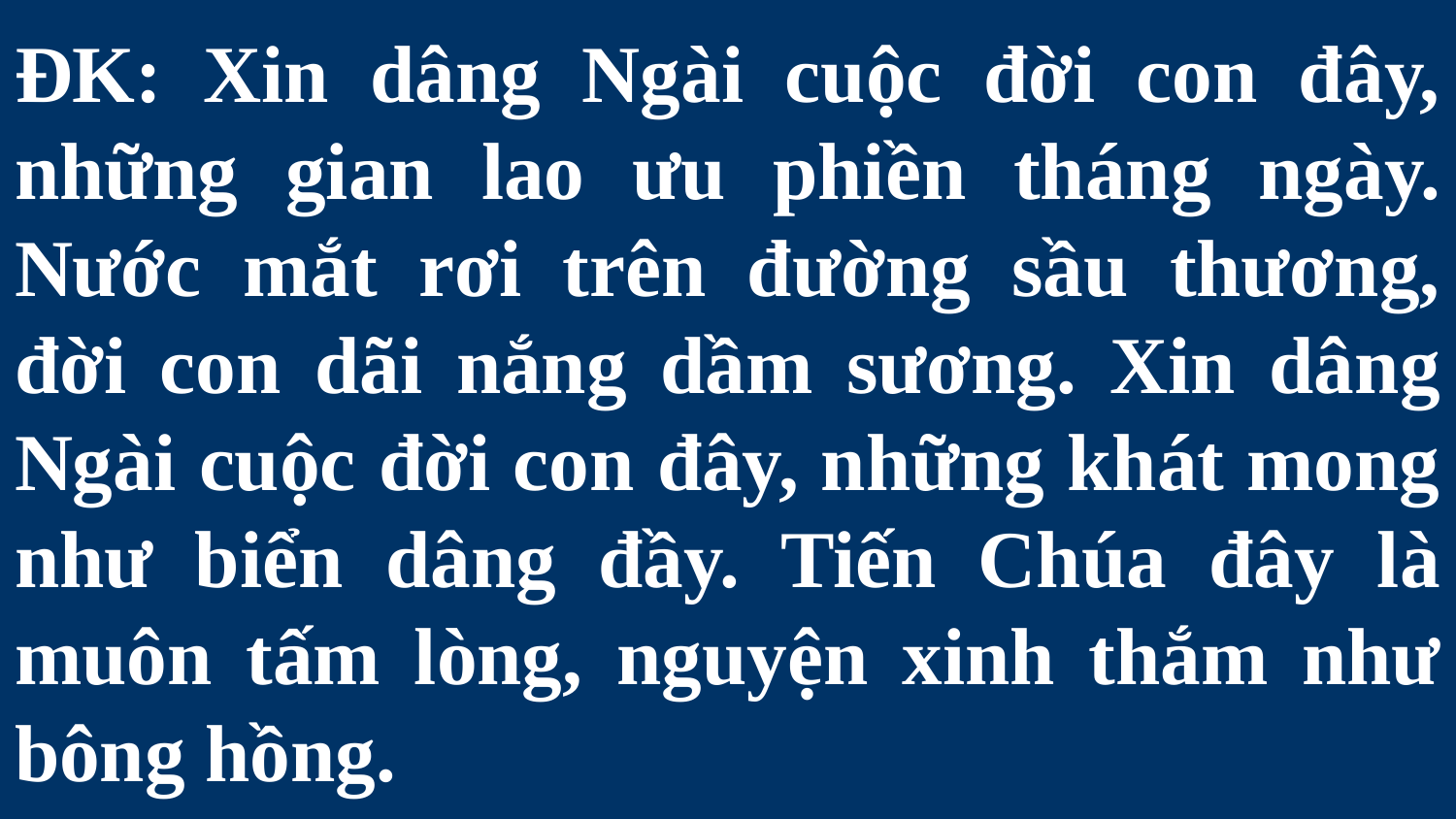

# ĐK: Xin dâng Ngài cuộc đời con đây, những gian lao ưu phiền tháng ngày. Nước mắt rơi trên đường sầu thương, đời con dãi nắng dầm sương. Xin dâng Ngài cuộc đời con đây, những khát mong như biển dâng đầy. Tiến Chúa đây là muôn tấm lòng, nguyện xinh thắm như bông hồng.